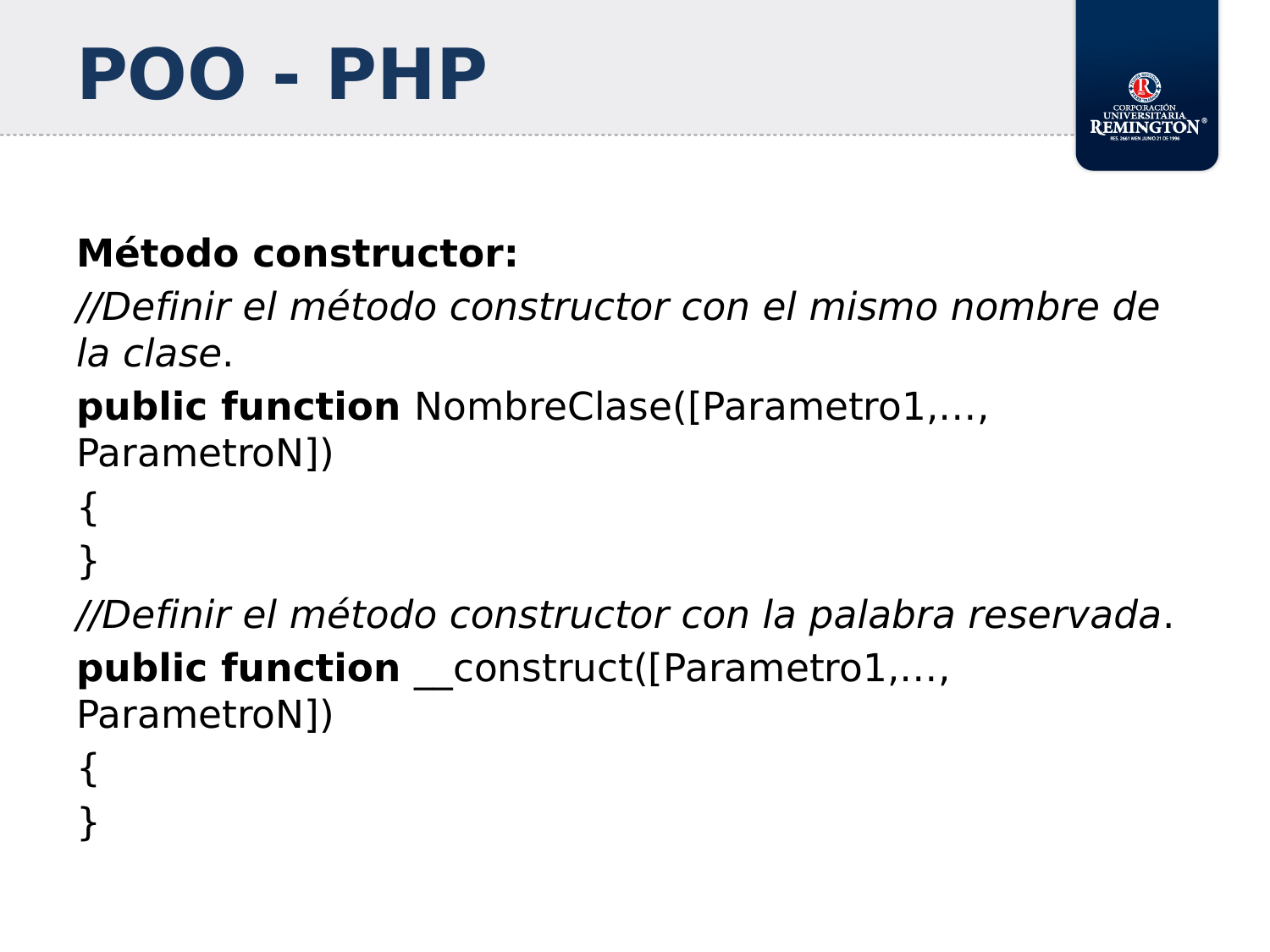

# POO - PHP
Método constructor:
//Definir el método constructor con el mismo nombre de la clase.
public function NombreClase([Parametro1,…, ParametroN])
{
}
//Definir el método constructor con la palabra reservada.
public function __construct([Parametro1,…, ParametroN])
{
}